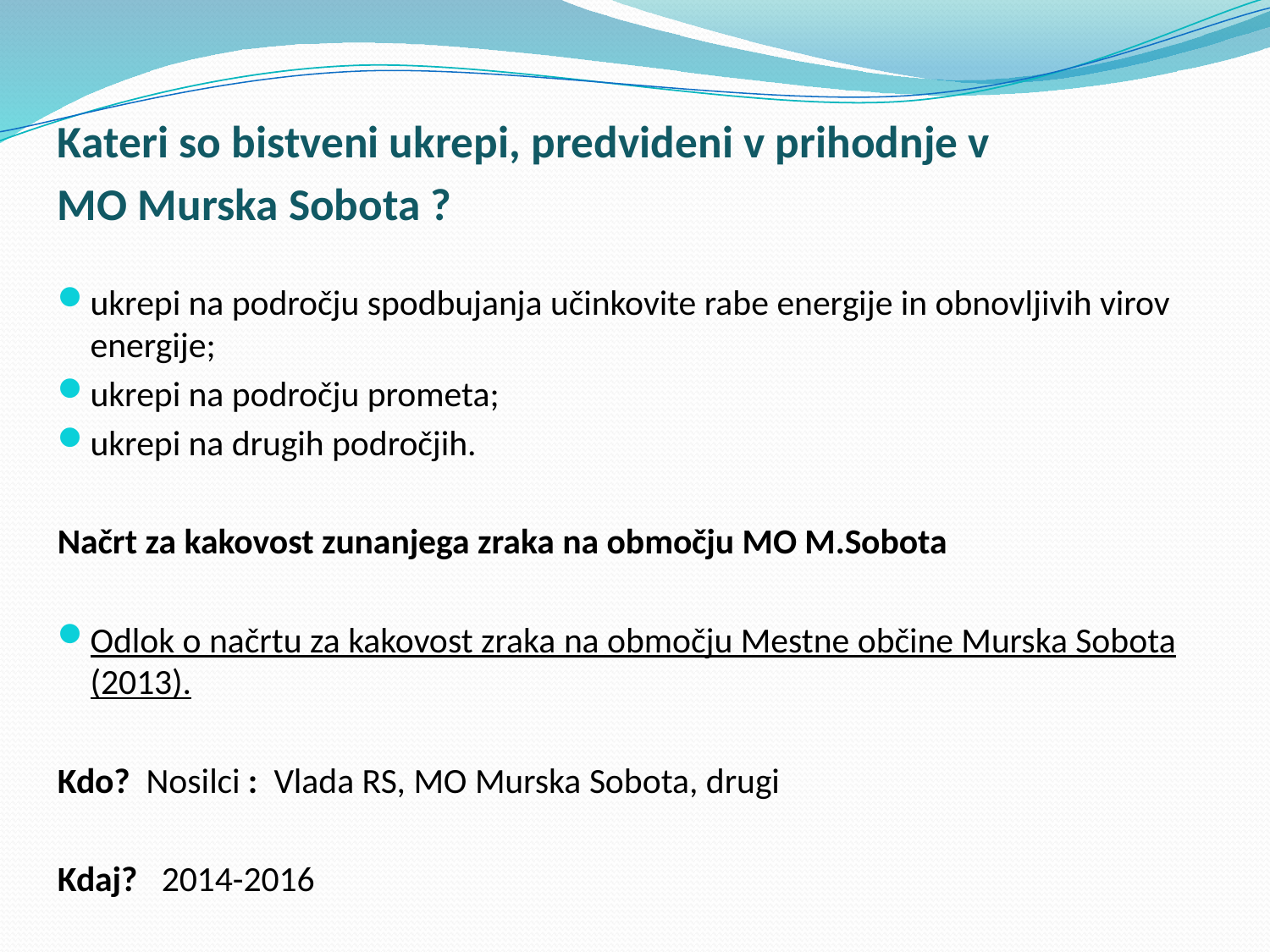

Kateri so bistveni ukrepi, predvideni v prihodnje v
MO Murska Sobota ?

ukrepi na področju spodbujanja učinkovite rabe energije in obnovljivih virov energije;
ukrepi na področju prometa;
ukrepi na drugih področjih.

Načrt za kakovost zunanjega zraka na območju MO M.Sobota

Odlok o načrtu za kakovost zraka na območju Mestne občine Murska Sobota (2013).

Kdo?  Nosilci :  Vlada RS, MO Murska Sobota, drugi

Kdaj?   2014-2016